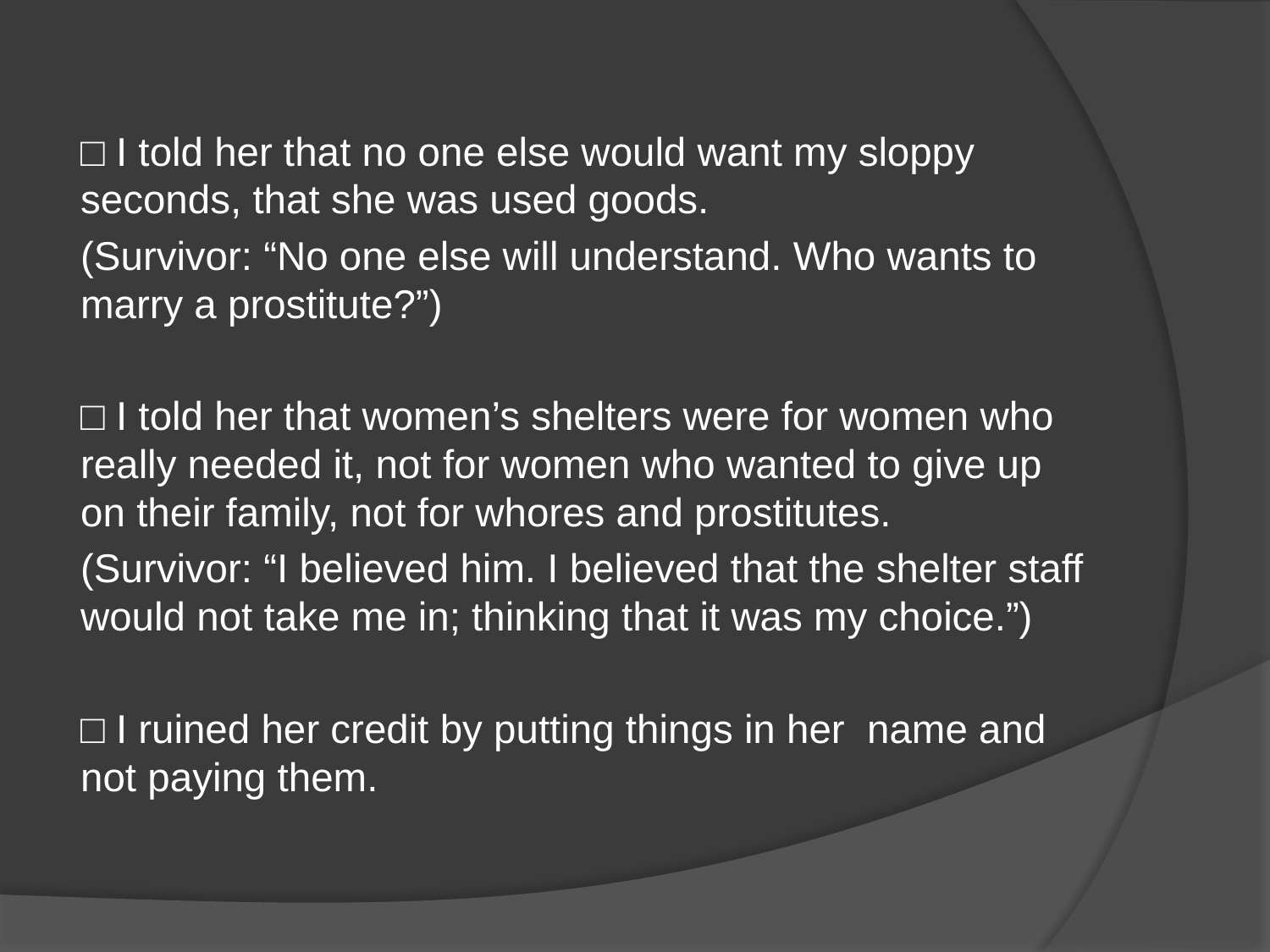

□ I told her that no one else would want my sloppy seconds, that she was used goods.
(Survivor: “No one else will understand. Who wants to marry a prostitute?”)

□ I told her that women’s shelters were for women who really needed it, not for women who wanted to give up on their family, not for whores and prostitutes.
(Survivor: “I believed him. I believed that the shelter staff would not take me in; thinking that it was my choice.”)

□ I ruined her credit by putting things in her  name and not paying them.